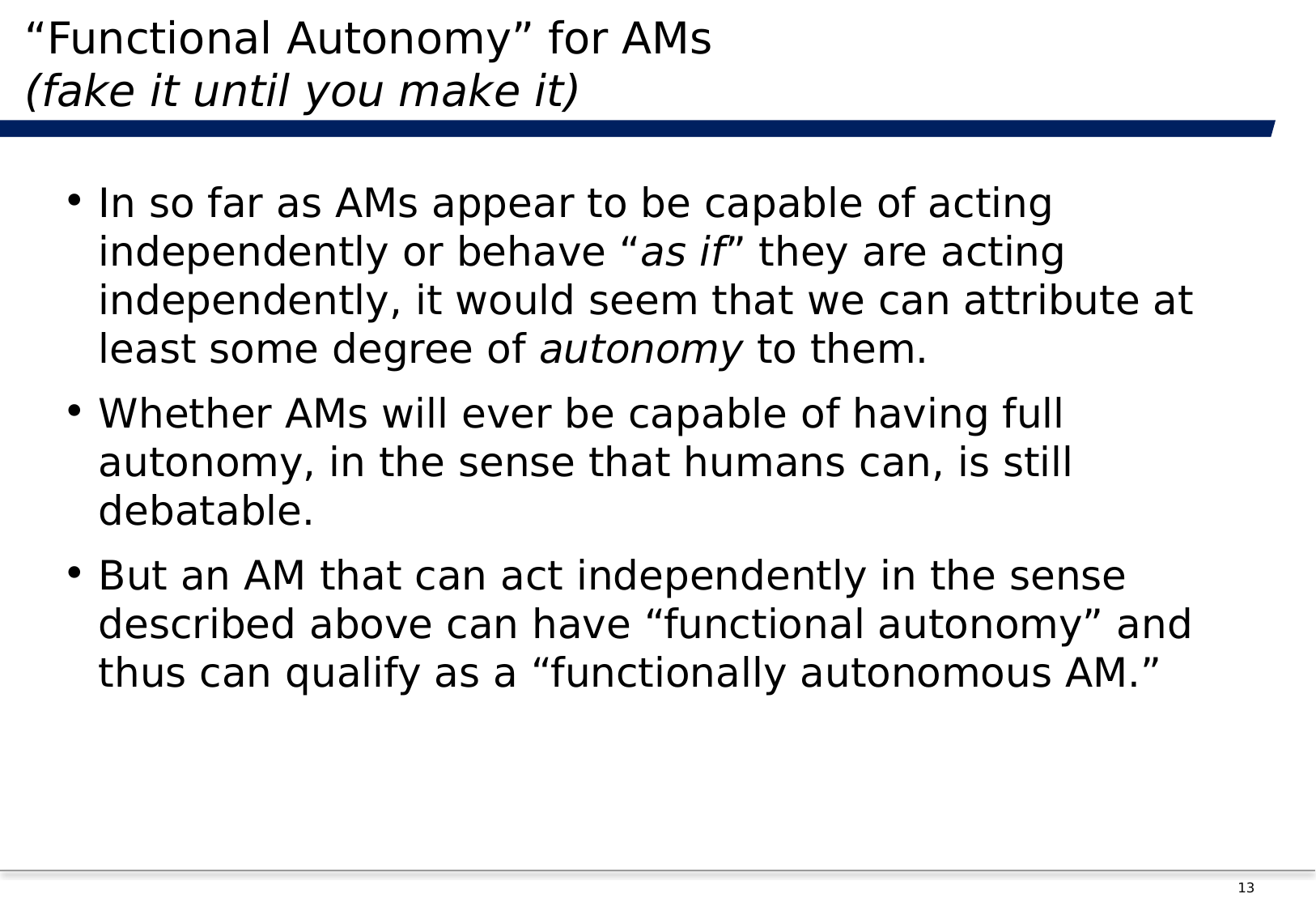

# “Functional Autonomy” for AMs (fake it until you make it)
In so far as AMs appear to be capable of acting independently or behave “as if” they are acting independently, it would seem that we can attribute at least some degree of autonomy to them.
Whether AMs will ever be capable of having full autonomy, in the sense that humans can, is still debatable.
But an AM that can act independently in the sense described above can have “functional autonomy” and thus can qualify as a “functionally autonomous AM.”